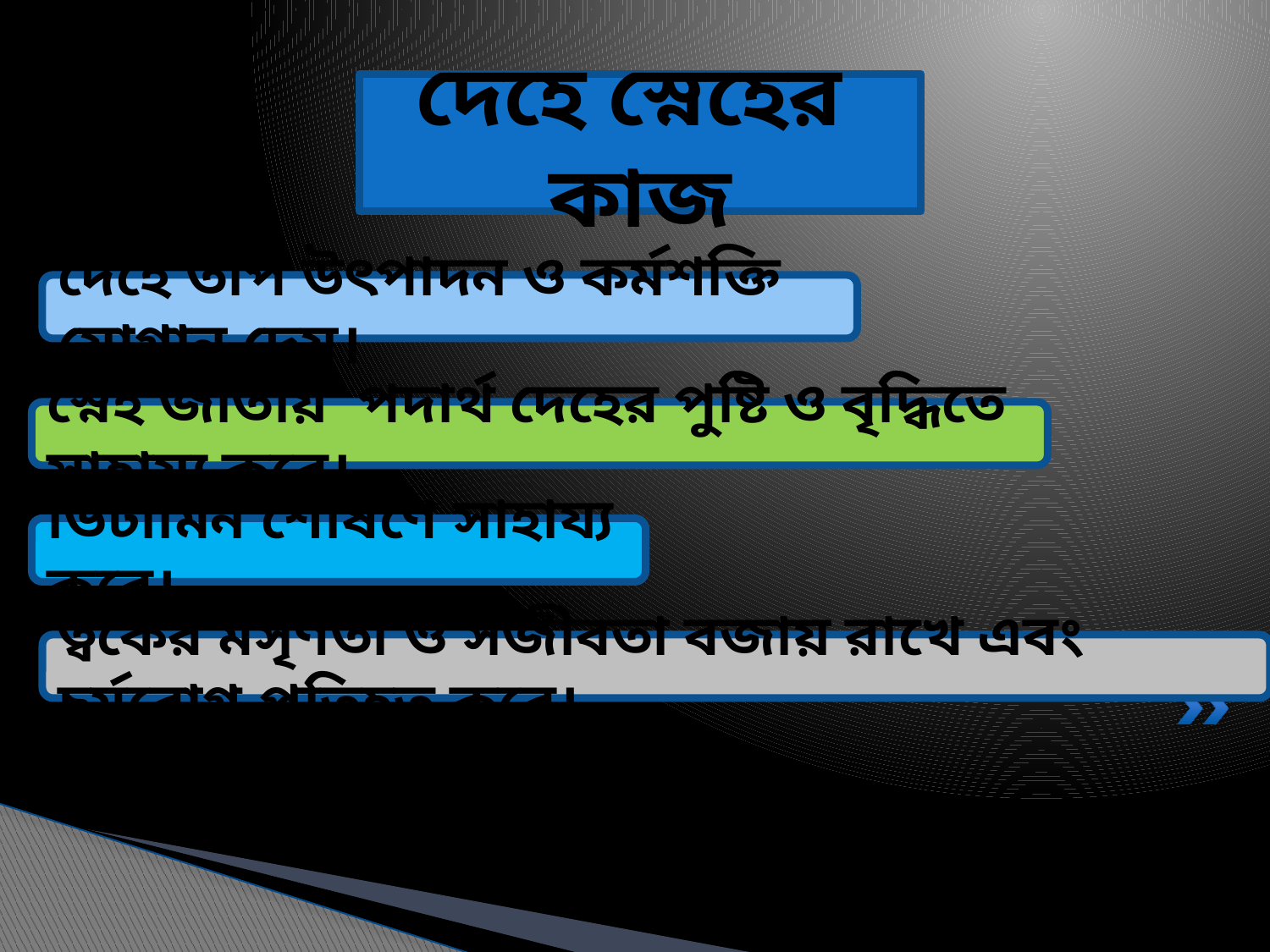

দেহে স্নেহের  কাজ
দেহে তাপ উৎপাদন ও কর্মশক্তি যোগান দেয়।
স্নেহ জাতীয়  পদার্থ দেহের পুষ্টি ও বৃদ্ধিতে সাহায্য করে।
ভিটামিন শোষণে সাহায্য করে।
ত্বকের মসৃণতা ও সজীবতা বজায় রাখে এবং চর্মরোগ প্রতিহত করে।